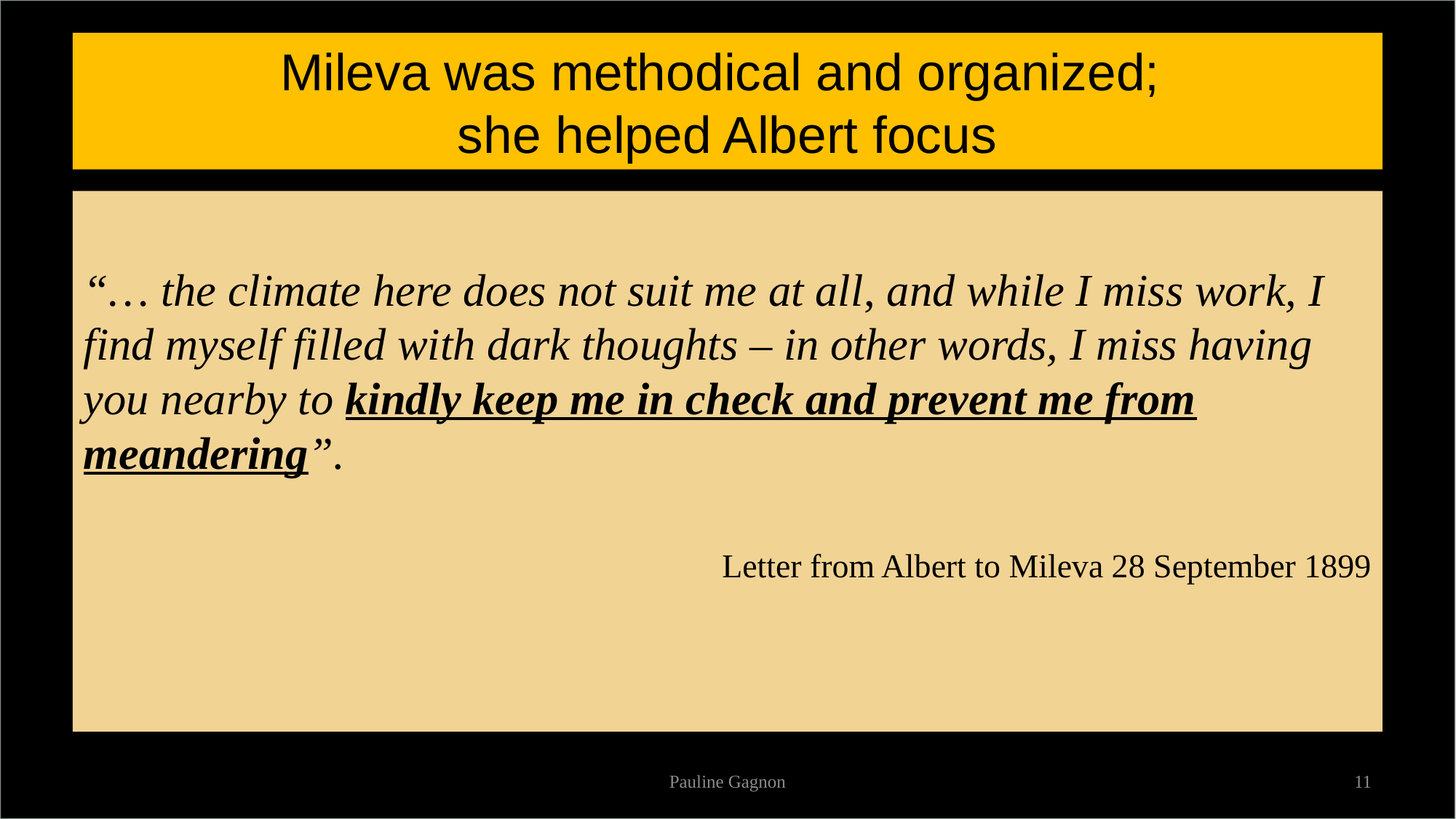

# Mileva was methodical and organized; she helped Albert focus

“… the climate here does not suit me at all, and while I miss work, I find myself filled with dark thoughts – in other words, I miss having you nearby to kindly keep me in check and prevent me from meandering”.

Letter from Albert to Mileva 28 September 1899

Pauline Gagnon
11